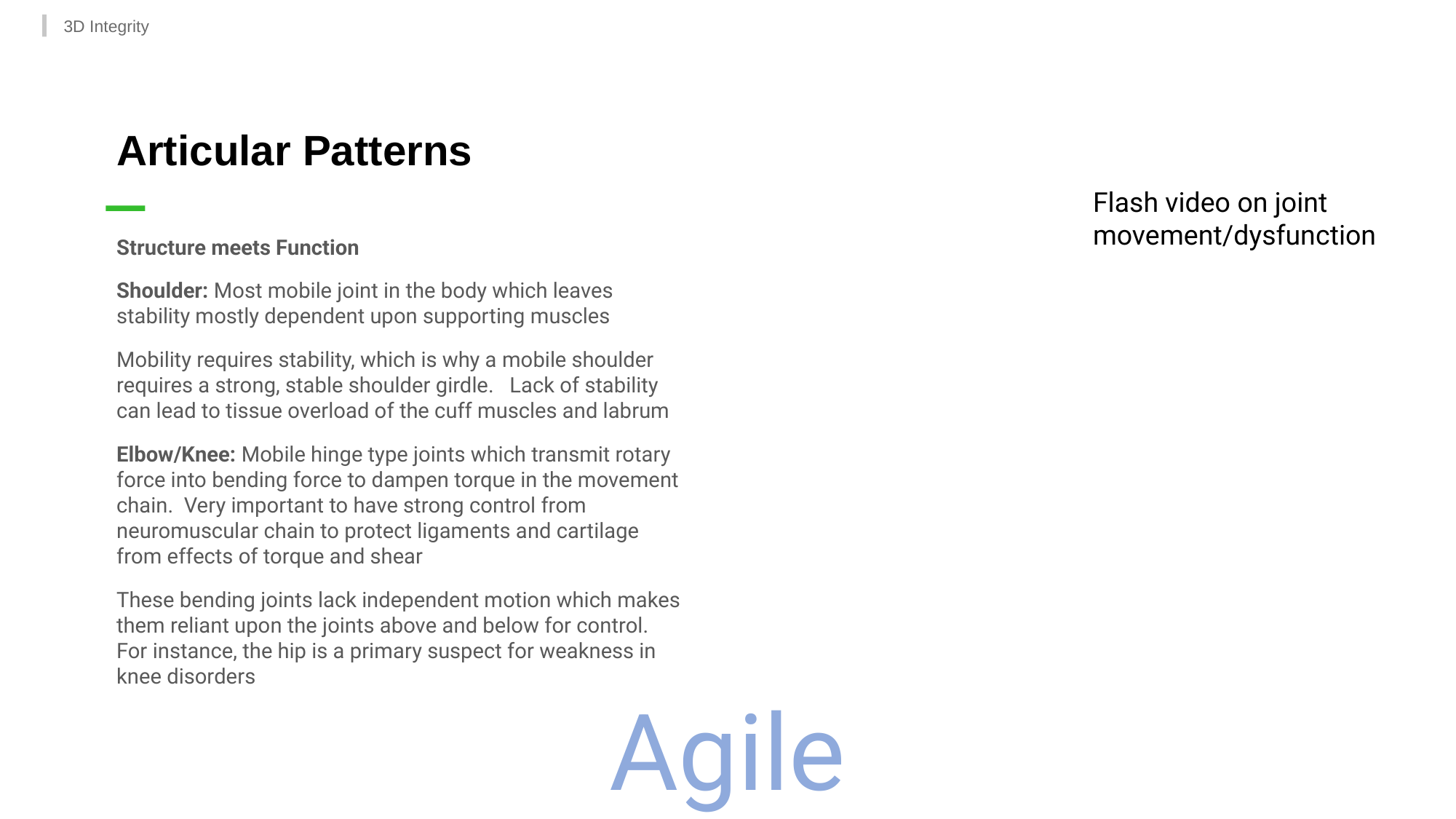

3D Integrity

Articular Patterns
Flash video on joint  movement/dysfunction

Structure meets Function
Shoulder: Most mobile joint in the body which leaves stability mostly dependent upon supporting muscles
Mobility requires stability, which is why a mobile shoulder requires a strong, stable shoulder girdle.   Lack of stability can lead to tissue overload of the cuff muscles and labrum
Elbow/Knee: Mobile hinge type joints which transmit rotary force into bending force to dampen torque in the movement chain.  Very important to have strong control from neuromuscular chain to protect ligaments and cartilage from effects of torque and shear
These bending joints lack independent motion which makes them reliant upon the joints above and below for control.  For instance, the hip is a primary suspect for weakness in knee disorders
Agile